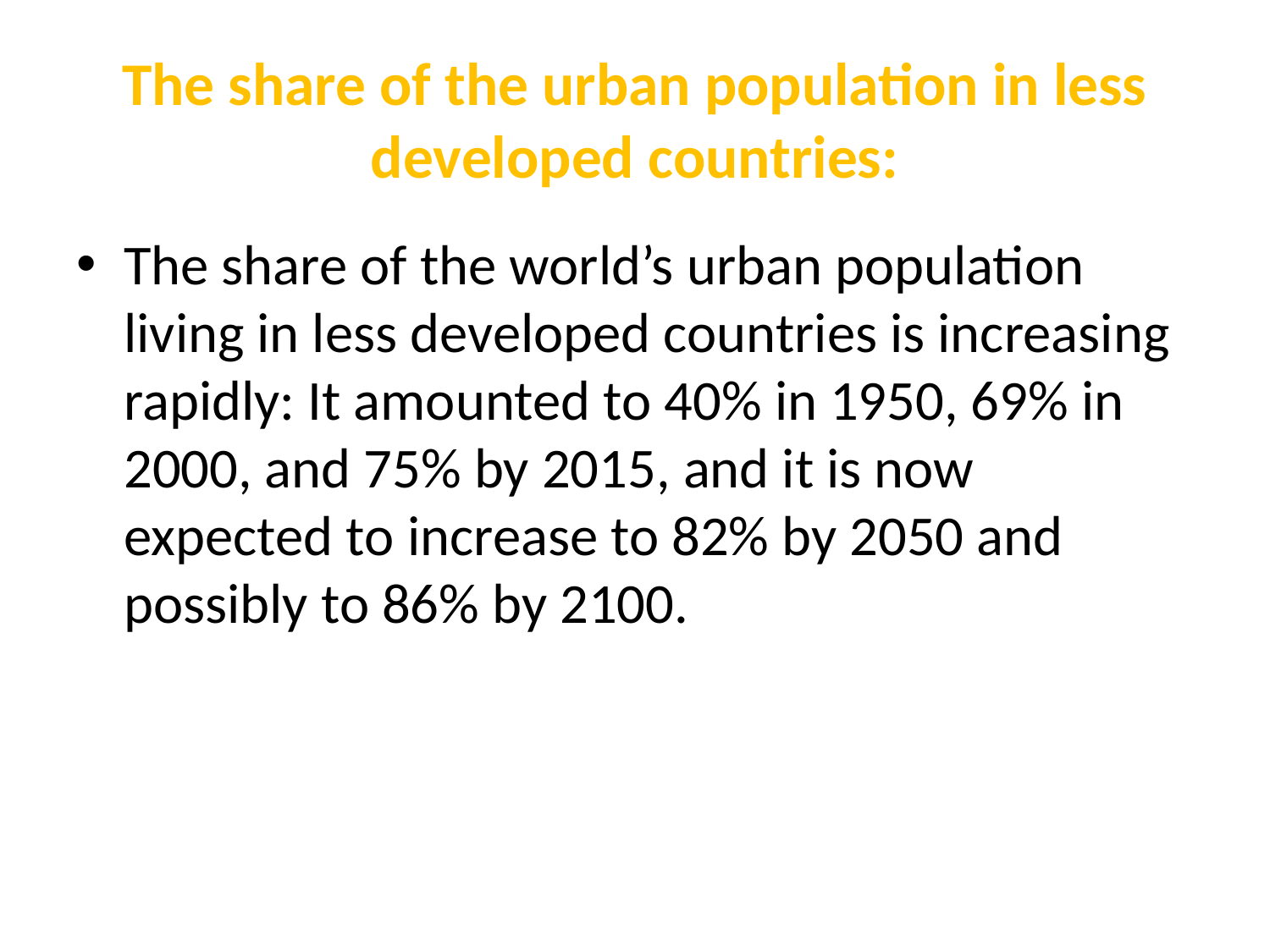

# The share of the urban population in less developed countries:
The share of the world’s urban population living in less developed countries is increasing rapidly: It amounted to 40% in 1950, 69% in 2000, and 75% by 2015, and it is now expected to increase to 82% by 2050 and possibly to 86% by 2100.